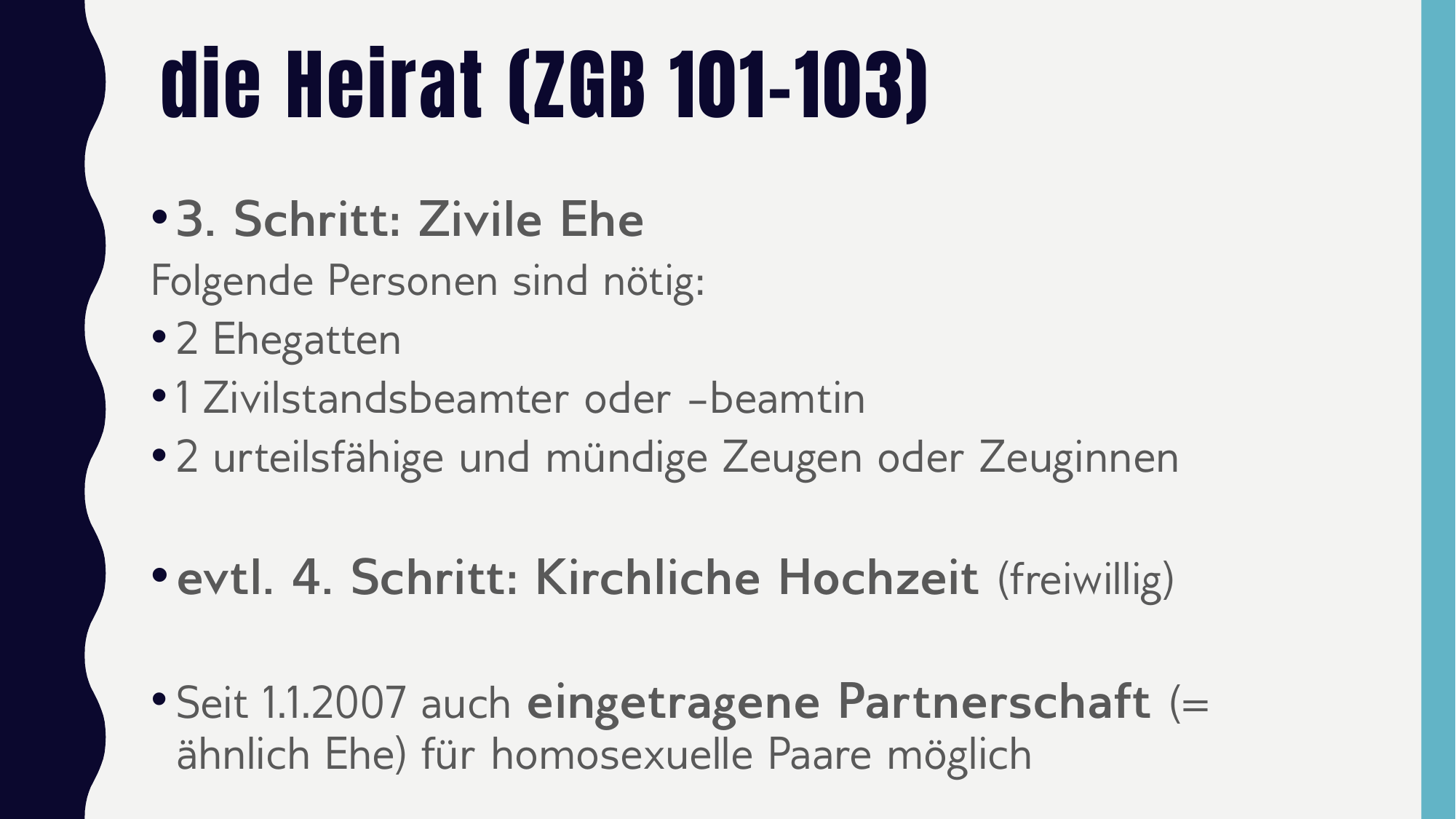

# die Heirat (ZGB 101-103)
3. Schritt: Zivile Ehe
Folgende Personen sind nötig:
2 Ehegatten
1 Zivilstandsbeamter oder –beamtin
2 urteilsfähige und mündige Zeugen oder Zeuginnen

evtl. 4. Schritt: Kirchliche Hochzeit (freiwillig)

Seit 1.1.2007 auch eingetragene Partnerschaft (= ähnlich Ehe) für homosexuelle Paare möglich